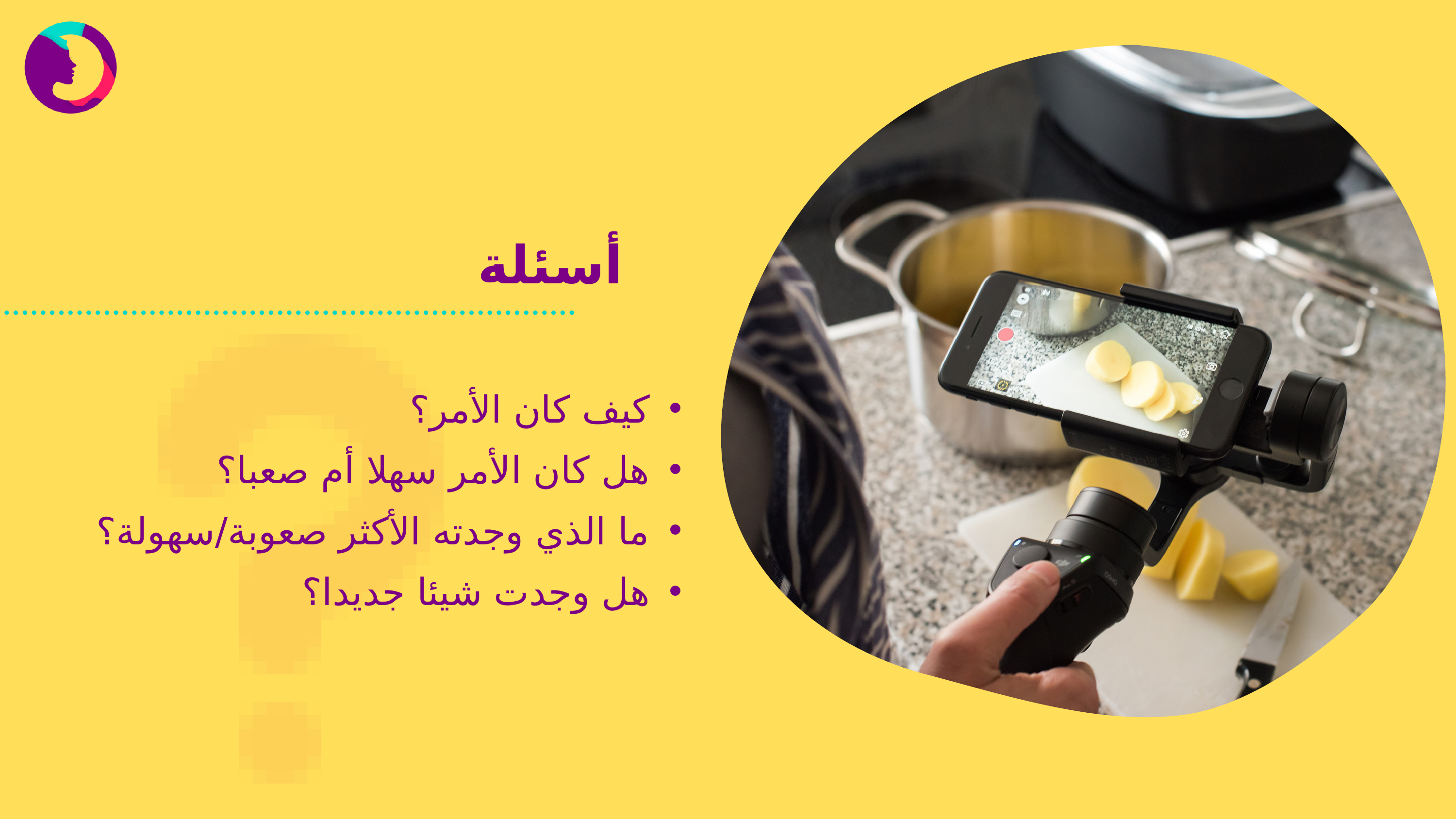

أسئلة

كيف كان الأمر؟
هل كان الأمر سهلا أم صعبا؟
ما الذي وجدته الأكثر صعوبة/سهولة؟
هل وجدت شيئا جديدا؟